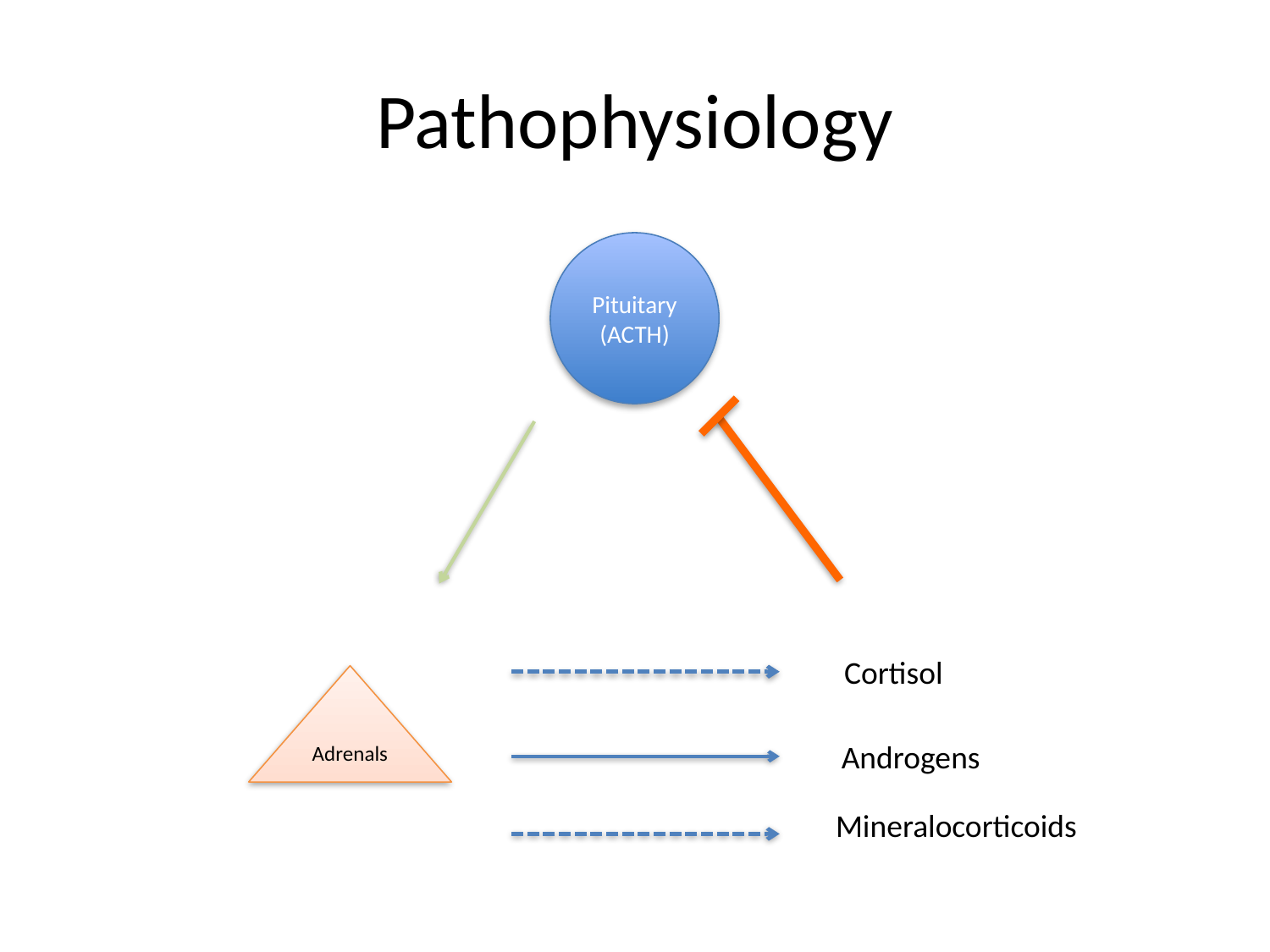

# Pathophysiology
Pituitary
(ACTH)
Cortisol
Adrenals
Androgens
Mineralocorticoids